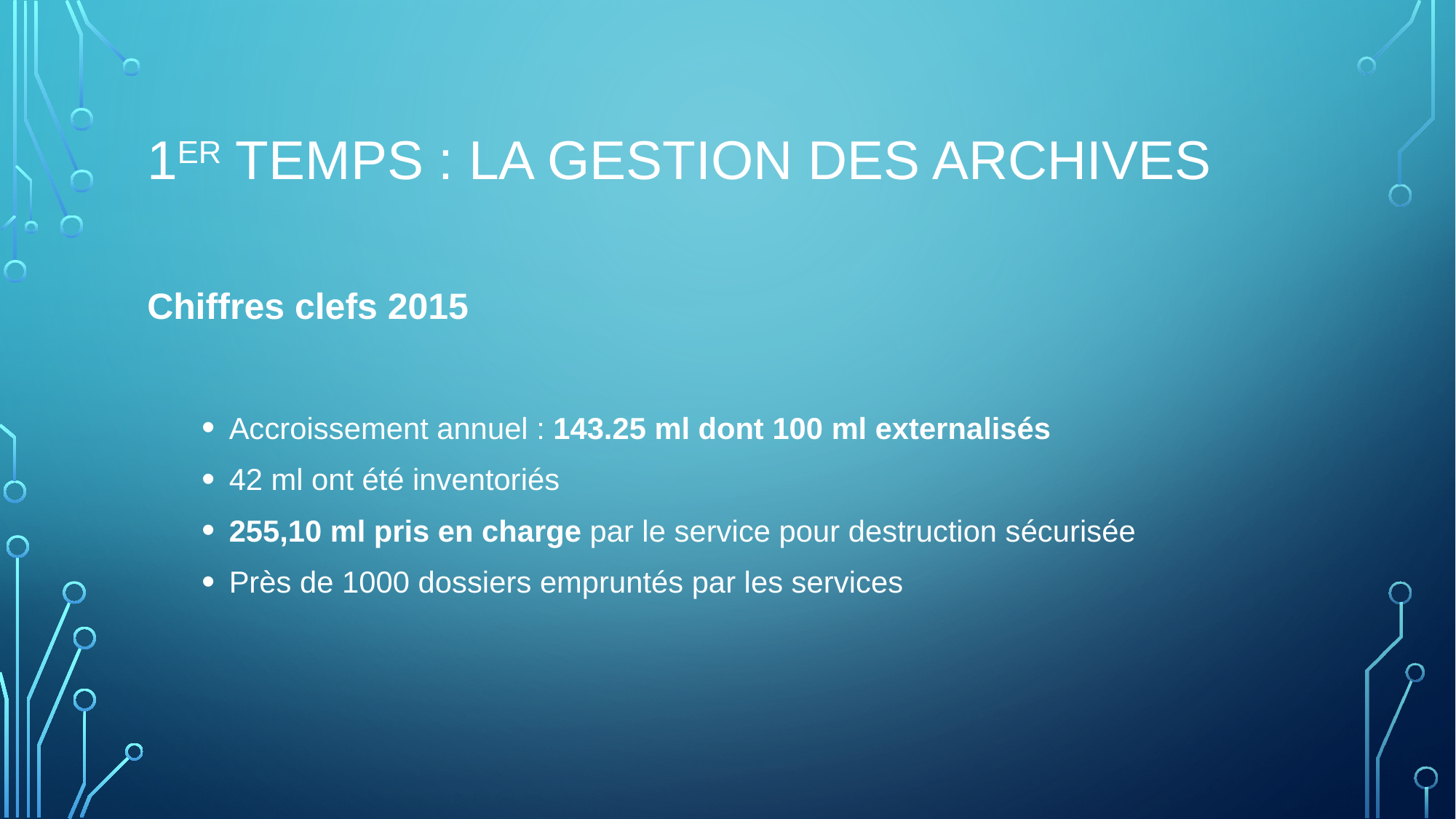

# 1er temps : la gestion des archives
Chiffres clefs 2015

Accroissement annuel : 143.25 ml dont 100 ml externalisés
42 ml ont été inventoriés
255,10 ml pris en charge par le service pour destruction sécurisée
Près de 1000 dossiers empruntés par les services